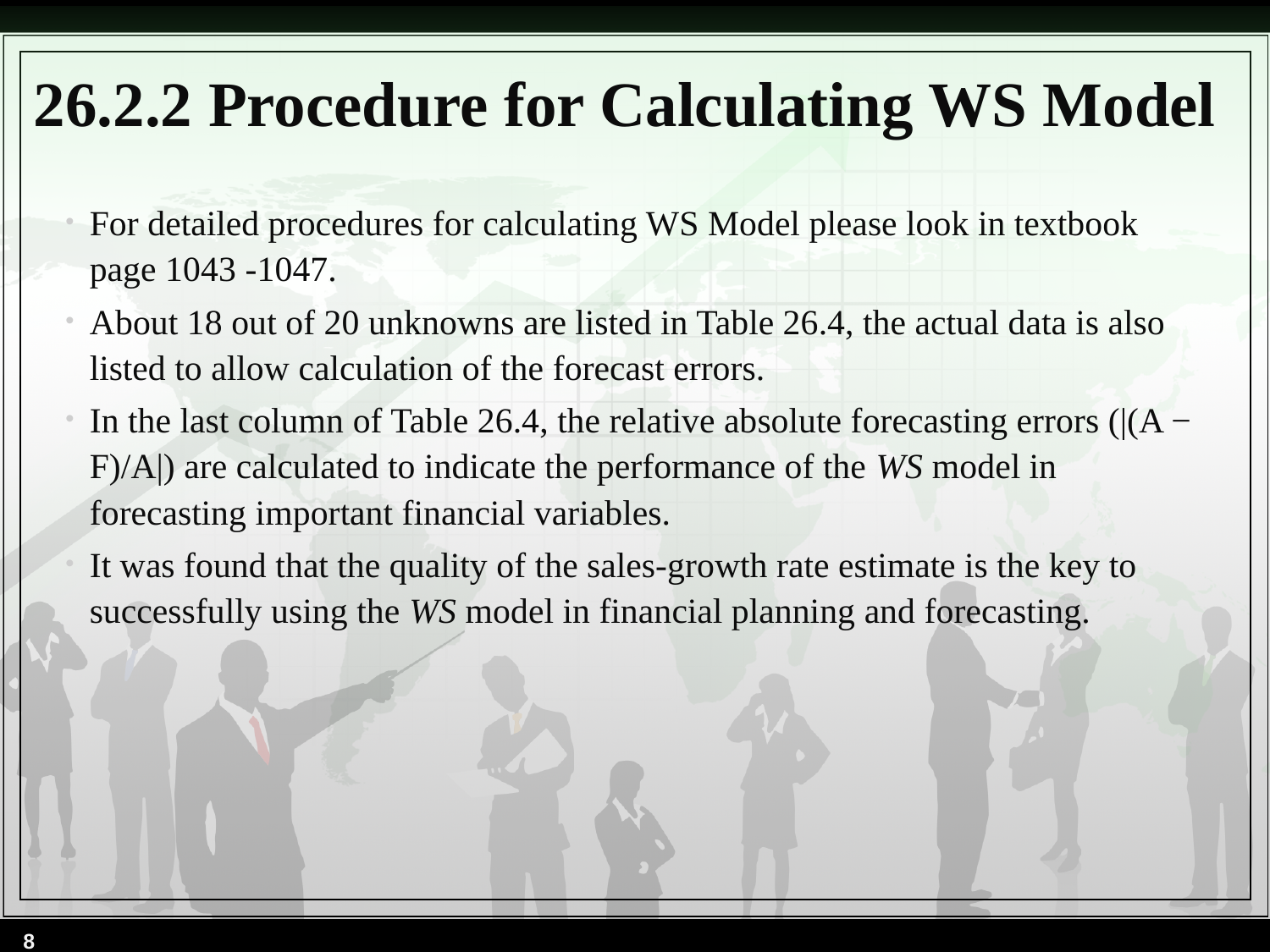

# 26.2.2 Procedure for Calculating WS Model
For detailed procedures for calculating WS Model please look in textbook page 1043 -1047.
About 18 out of 20 unknowns are listed in Table 26.4, the actual data is also listed to allow calculation of the forecast errors.
In the last column of Table 26.4, the relative absolute forecasting errors (|(A − F)/A|) are calculated to indicate the performance of the WS model in forecasting important financial variables.
It was found that the quality of the sales-growth rate estimate is the key to successfully using the WS model in financial planning and forecasting.
8